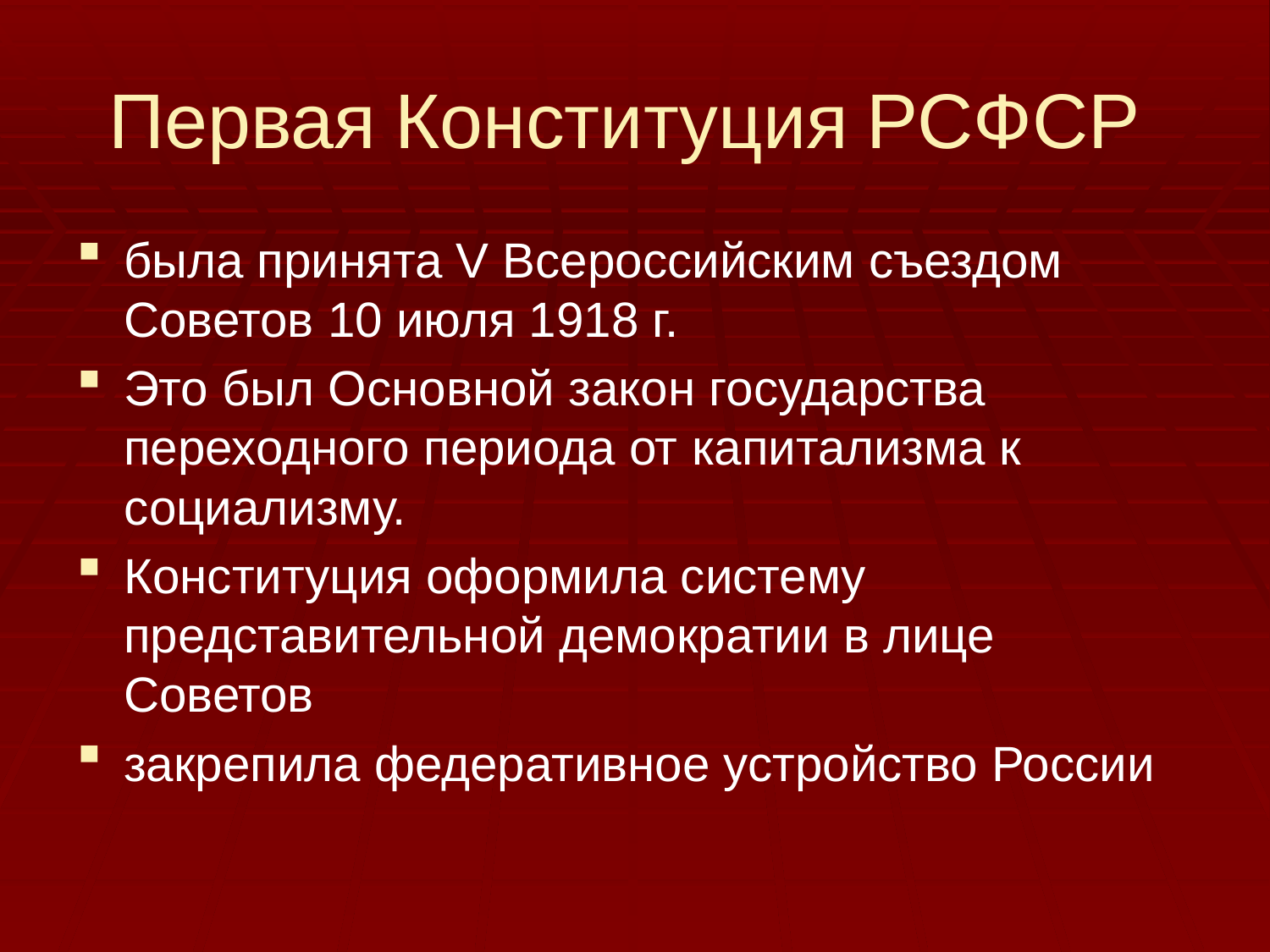

# Первая Конституция РСФСР
была принята V Всероссийским съездом Советов 10 июля 1918 г.
Это был Основной закон государства переходного периода от капитализма к социализму.
Конституция оформила систему представительной демократии в лице Советов
закрепила федеративное устройство России